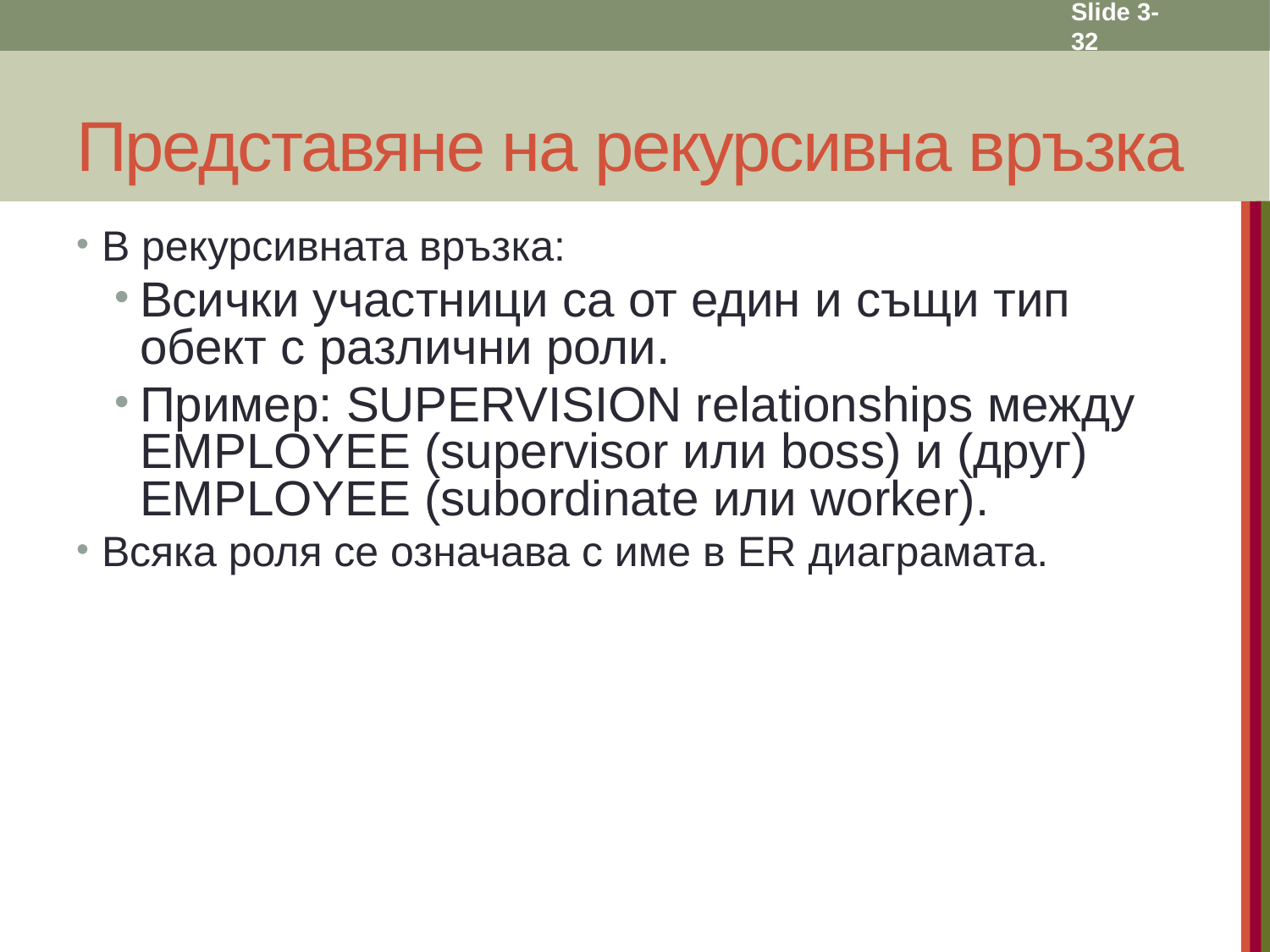

Slide 3- 32
# Представяне на рекурсивна връзка
В рекурсивната връзка:
Всички участници са от един и същи тип обект с различни роли.
Пример: SUPERVISION relationships между EMPLOYEE (supervisor или boss) и (друг) EMPLOYEE (subordinate или worker).
Всяка роля се означава с име в ER диаграмата.